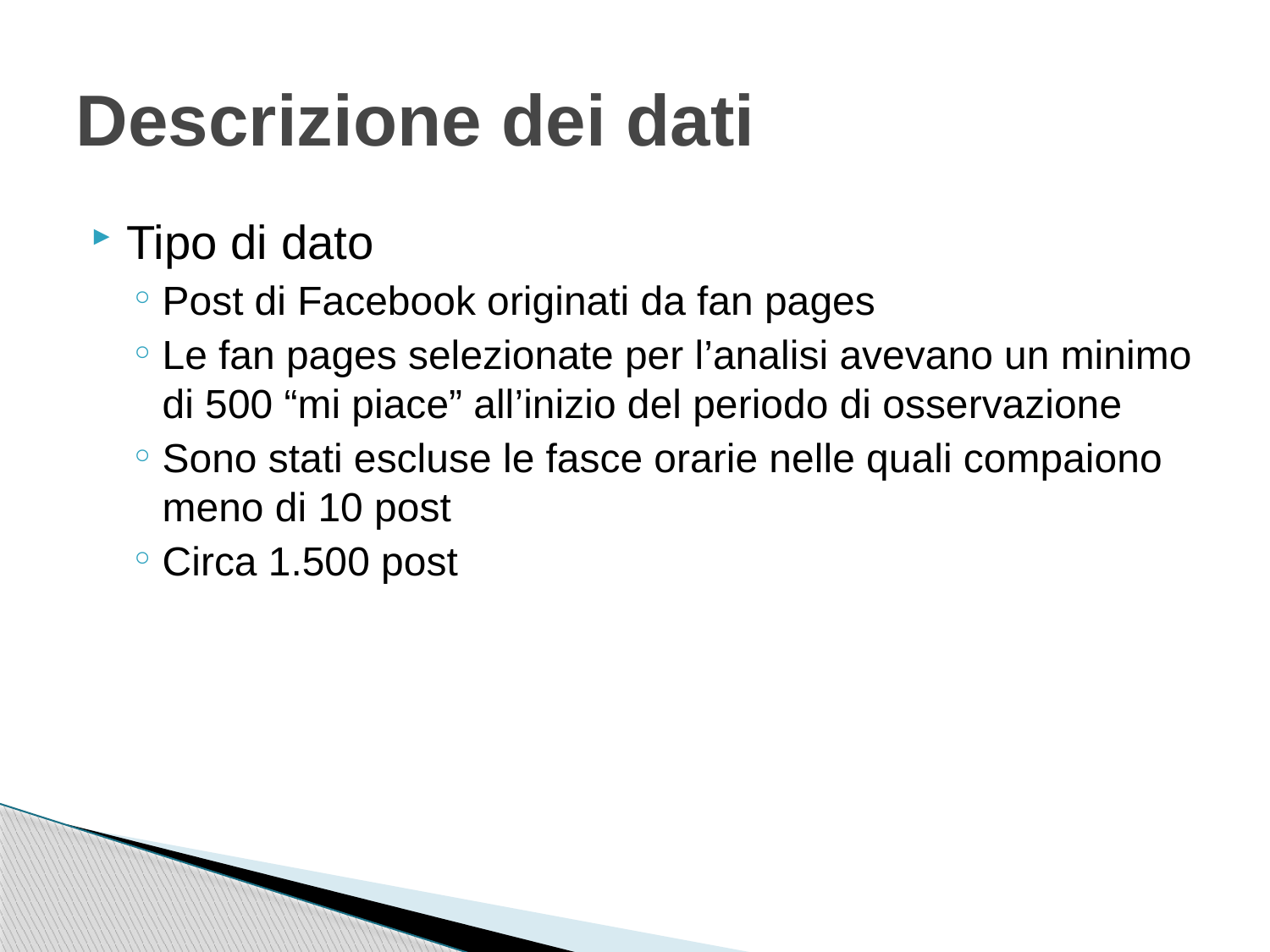

# Descrizione dei dati
Tipo di dato
Post di Facebook originati da fan pages
Le fan pages selezionate per l’analisi avevano un minimo di 500 “mi piace” all’inizio del periodo di osservazione
Sono stati escluse le fasce orarie nelle quali compaiono meno di 10 post
Circa 1.500 post